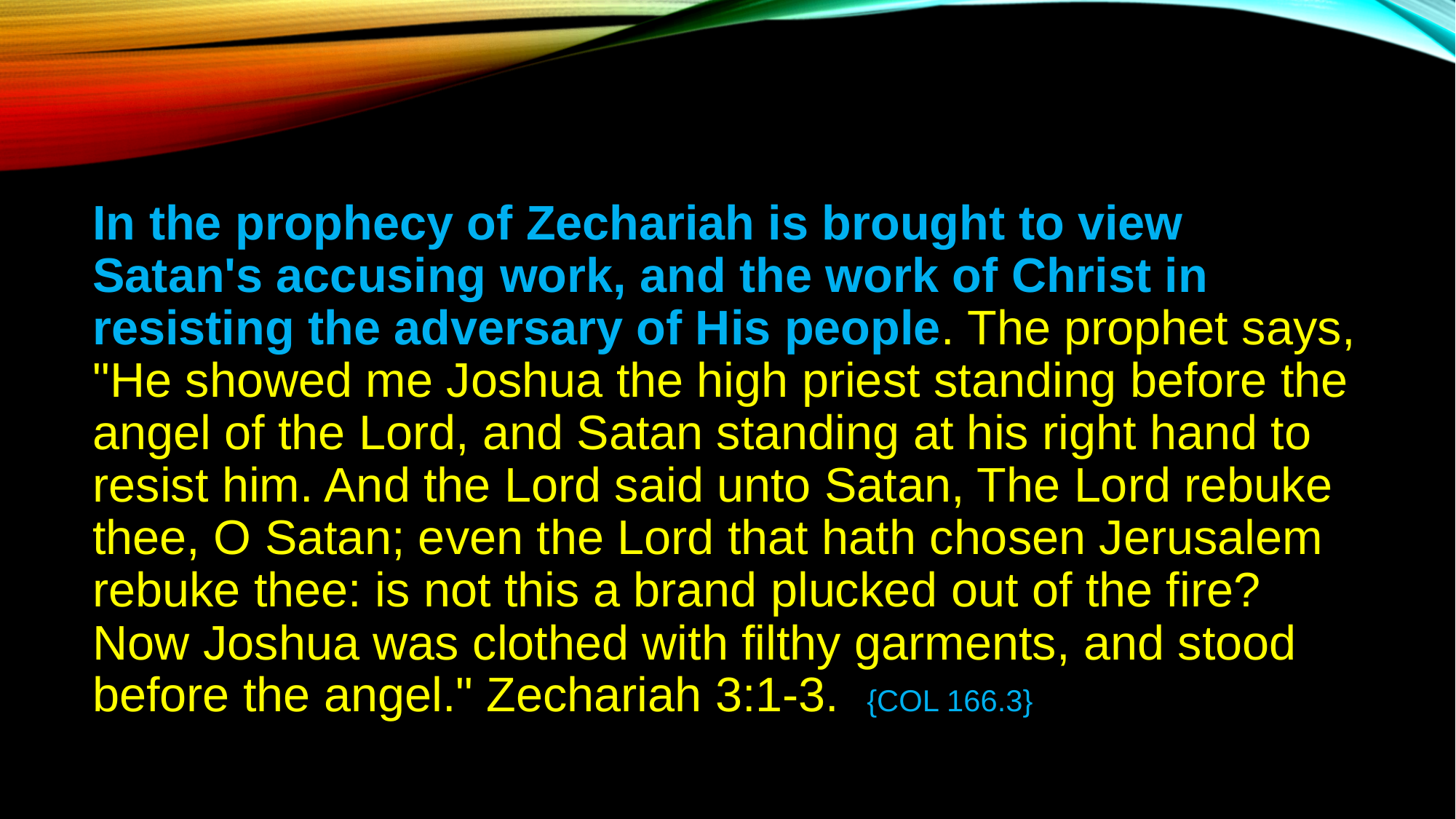

In the prophecy of Zechariah is brought to view Satan's accusing work, and the work of Christ in resisting the adversary of His people. The prophet says, "He showed me Joshua the high priest standing before the angel of the Lord, and Satan standing at his right hand to resist him. And the Lord said unto Satan, The Lord rebuke thee, O Satan; even the Lord that hath chosen Jerusalem rebuke thee: is not this a brand plucked out of the fire? Now Joshua was clothed with filthy garments, and stood before the angel." Zechariah 3:1-3.  {COL 166.3}